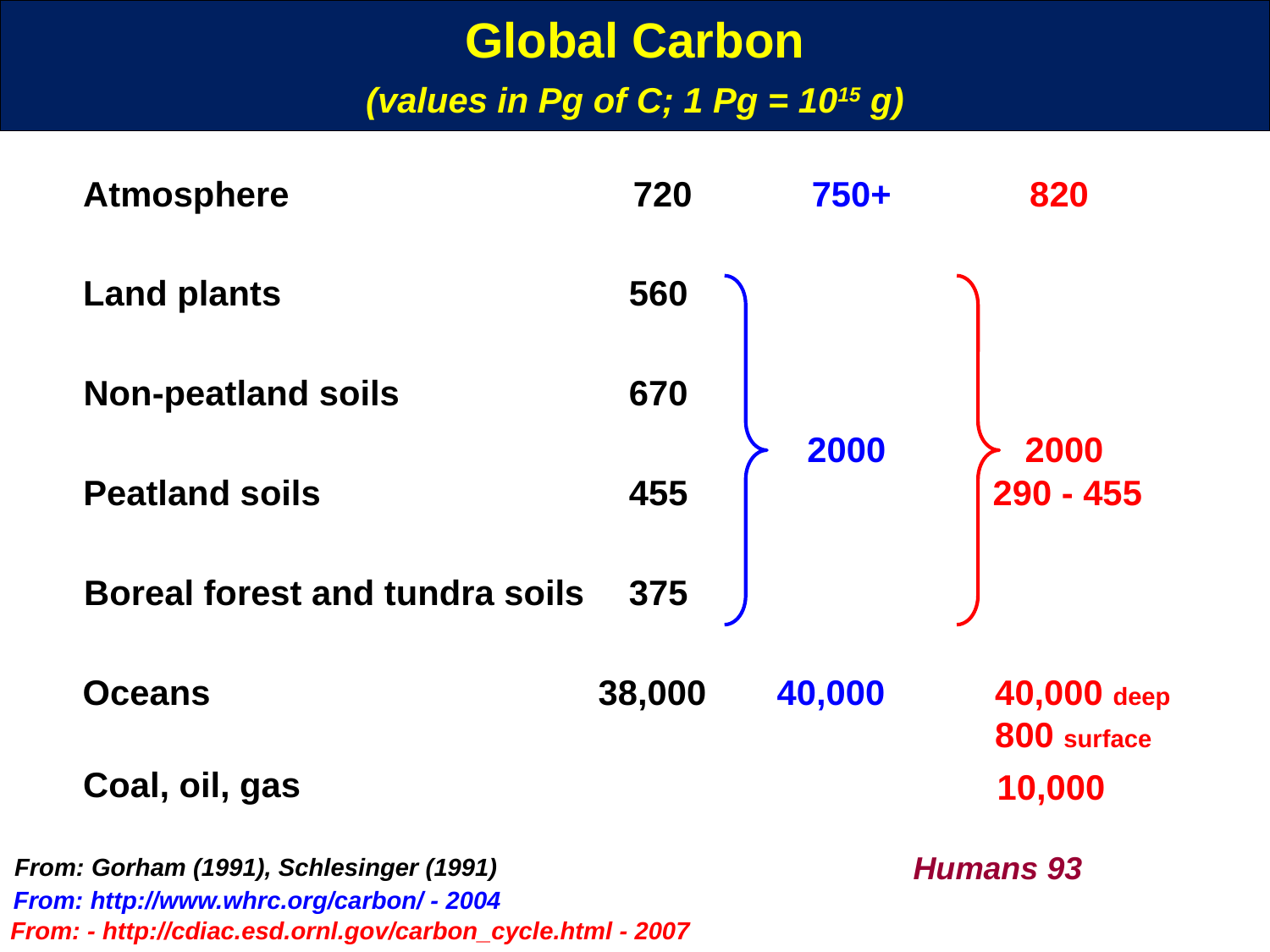

Global Carbon
(values in Pg of C; 1 Pg = 1015 g)
750+

2000
40,000
From: http://www.whrc.org/carbon/ - 2004
Atmosphere
720
820

2000
40,000 deep
800 surface
10,000
From: - http://cdiac.esd.ornl.gov/carbon_cycle.html - 2007
Coal, oil, gas
Land plants
560
Non-peatland soils
670
Peatland soils
455
290 - 455
Boreal forest and tundra soils
375
Oceans
38,000
Humans 93
From: Gorham (1991), Schlesinger (1991)